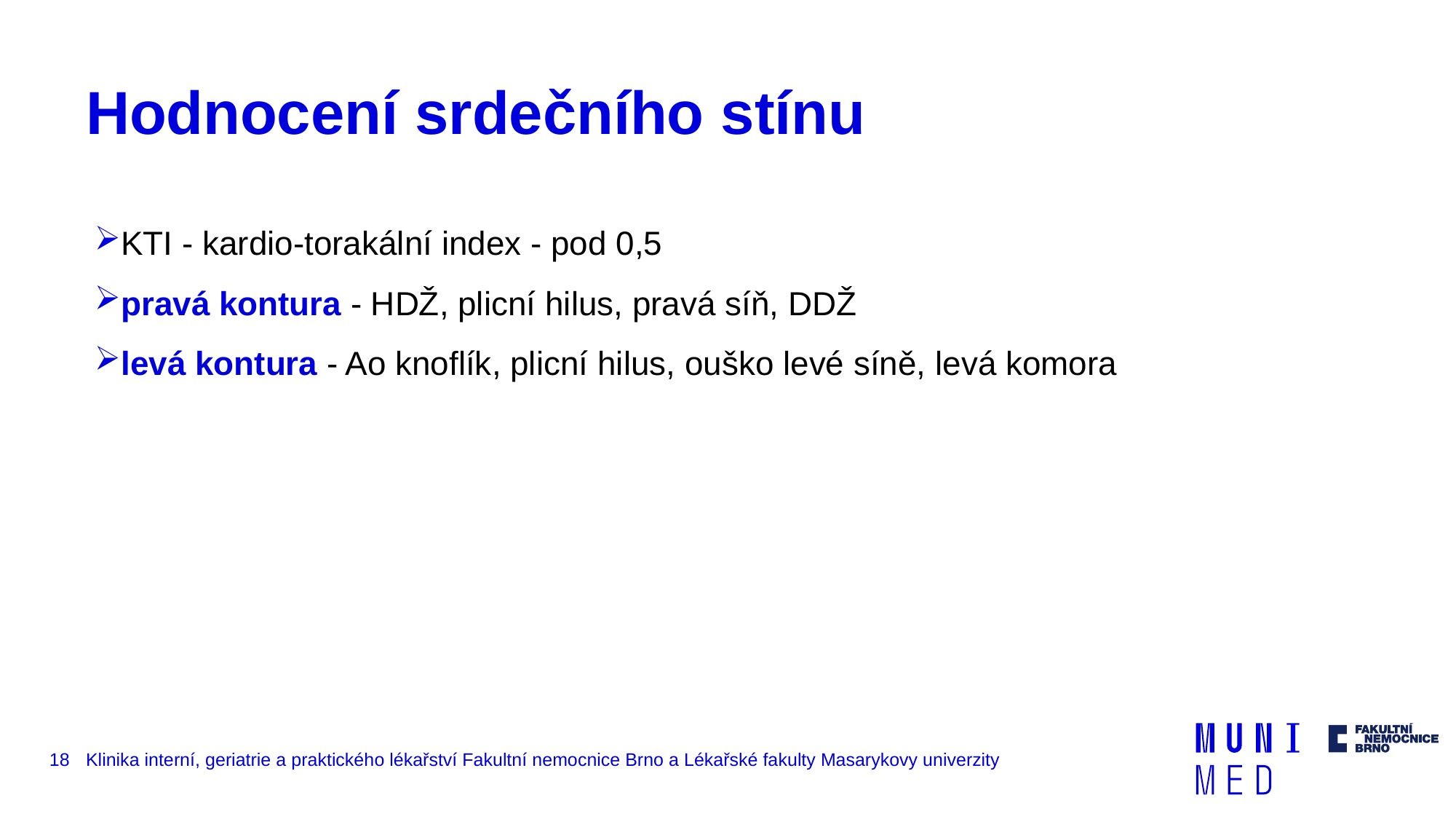

# Hodnocení srdečního stínu
KTI - kardio-torakální index - pod 0,5
pravá kontura - HDŽ, plicní hilus, pravá síň, DDŽ
levá kontura - Ao knoflík, plicní hilus, ouško levé síně, levá komora
18
Klinika interní, geriatrie a praktického lékařství Fakultní nemocnice Brno a Lékařské fakulty Masarykovy univerzity